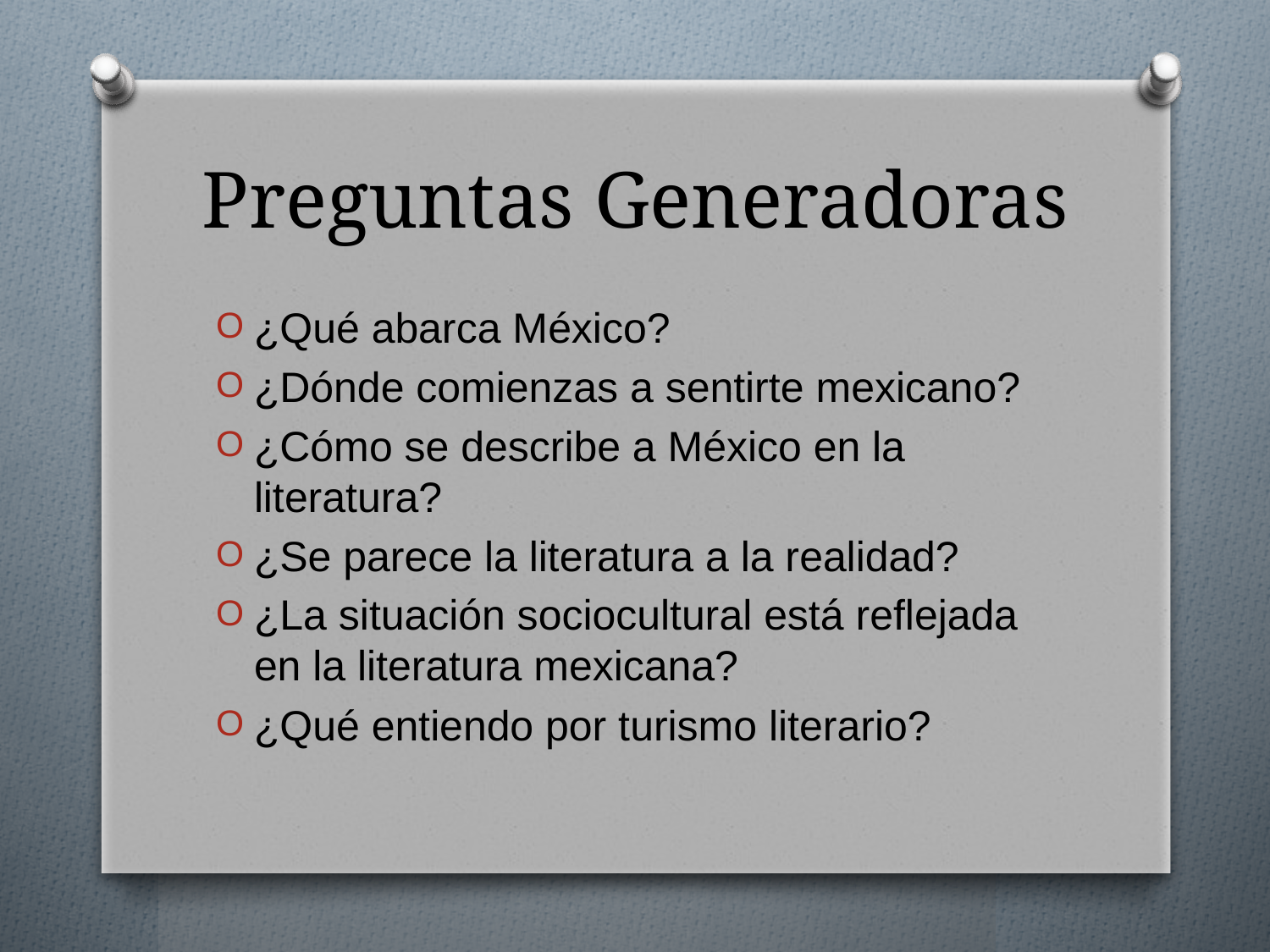

# Preguntas Generadoras
¿Qué abarca México?
¿Dónde comienzas a sentirte mexicano?
¿Cómo se describe a México en la literatura?
¿Se parece la literatura a la realidad?
¿La situación sociocultural está reflejada en la literatura mexicana?
¿Qué entiendo por turismo literario?